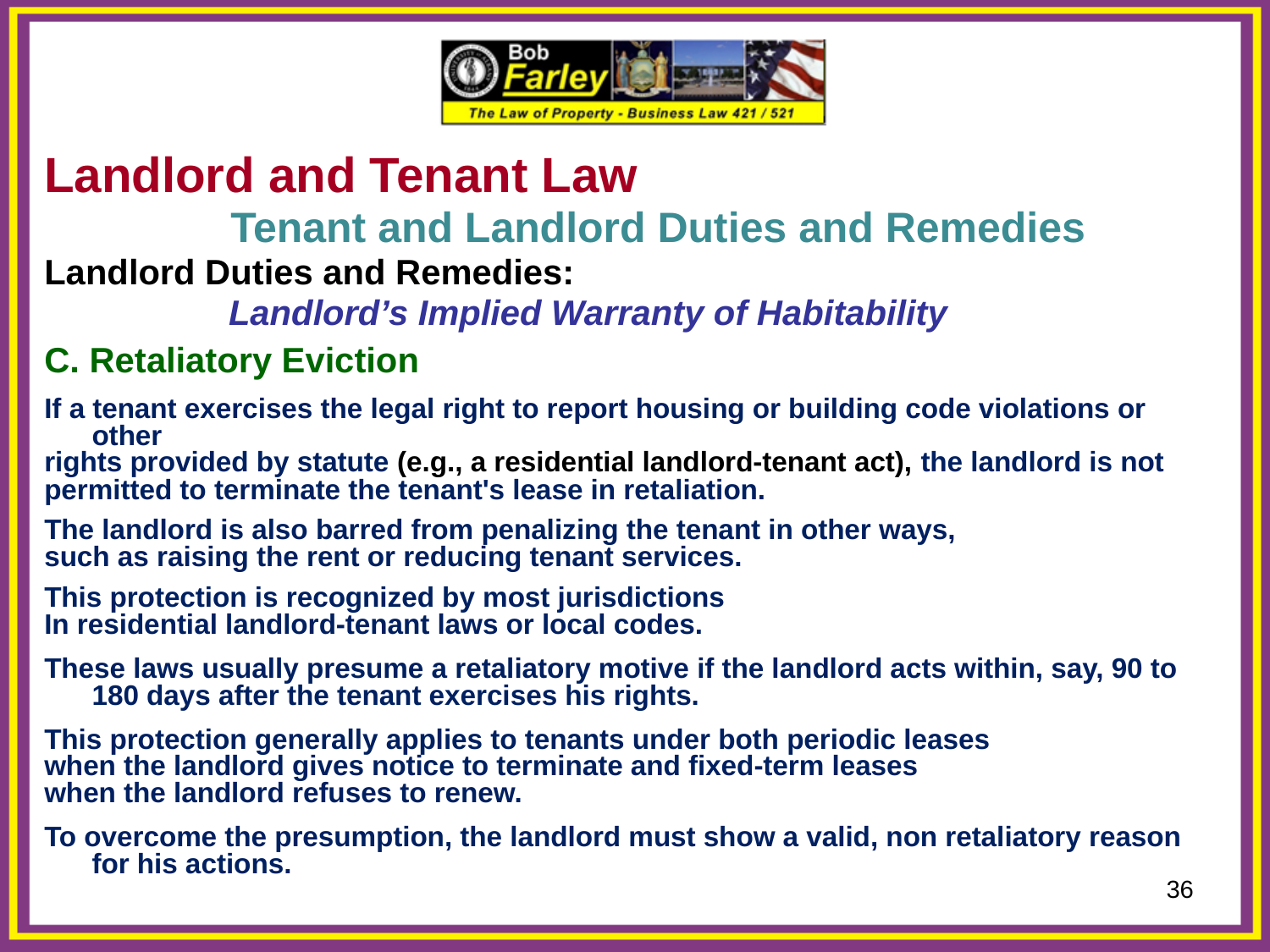

Landlord and Tenant Law
		 Tenant and Landlord Duties and Remedies
Landlord Duties and Remedies:
		 Landlord’s Implied Warranty of Habitability

C. Retaliatory Eviction

If a tenant exercises the legal right to report housing or building code violations or other
rights provided by statute (e.g., a residential landlord-tenant act), the landlord is not
permitted to terminate the tenant's lease in retaliation.

The landlord is also barred from penalizing the tenant in other ways,
such as raising the rent or reducing tenant services.

This protection is recognized by most jurisdictions
In residential landlord-tenant laws or local codes.

These laws usually presume a retaliatory motive if the landlord acts within, say, 90 to 180 days after the tenant exercises his rights.

This protection generally applies to tenants under both periodic leases
when the landlord gives notice to terminate and fixed-term leases
when the landlord refuses to renew.

To overcome the presumption, the landlord must show a valid, non retaliatory reason for his actions.

36